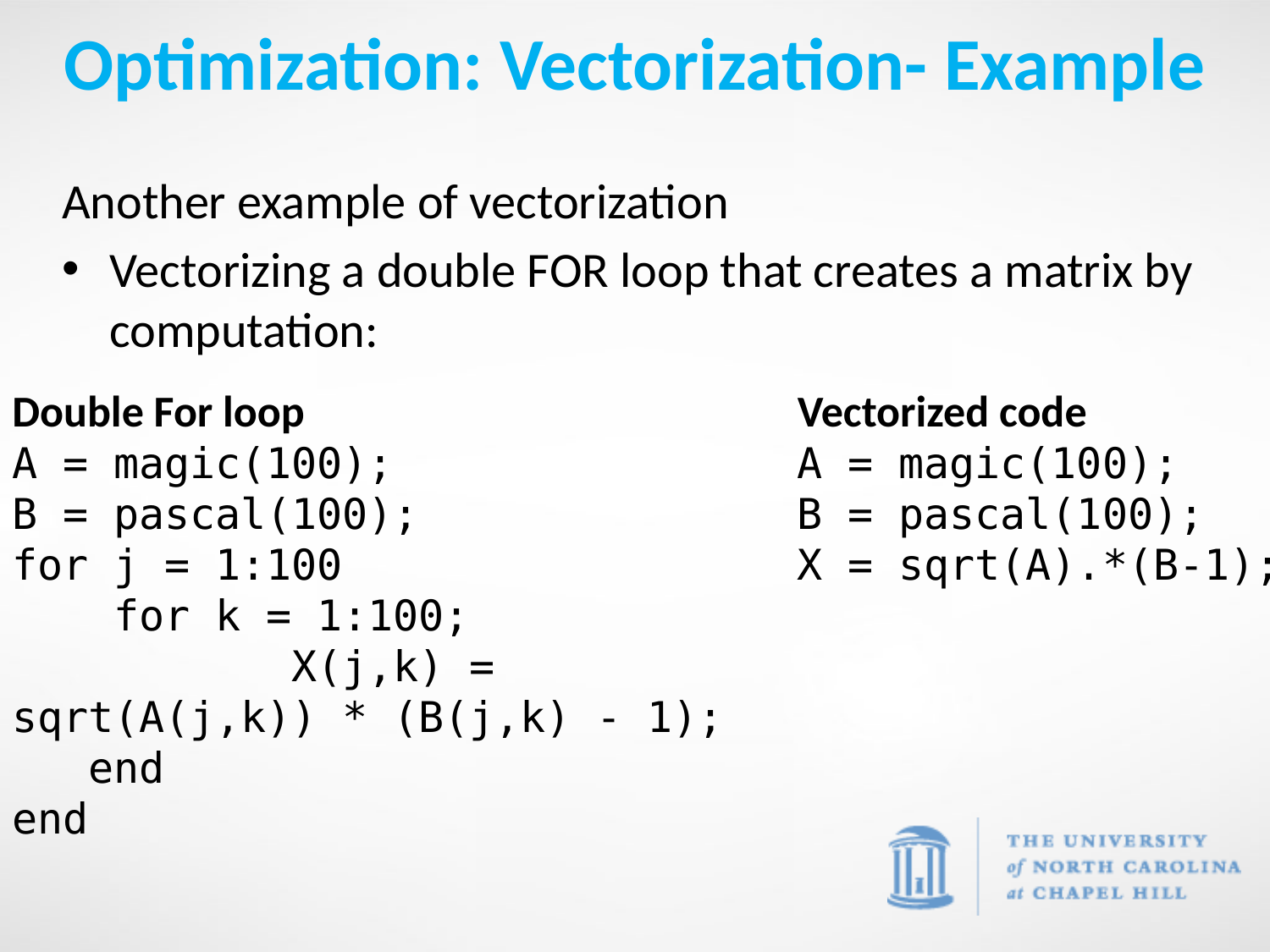

# Optimization: Vectorization- Example
Another example of vectorization
Vectorizing a double FOR loop that creates a matrix by computation:

Double For loop
A = magic(100);
B = pascal(100);
for j = 1:100
    for k = 1:100;
           X(j,k) = sqrt(A(j,k)) * (B(j,k) - 1);
   end
end
Vectorized code
A = magic(100);
B = pascal(100);
X = sqrt(A).*(B-1);